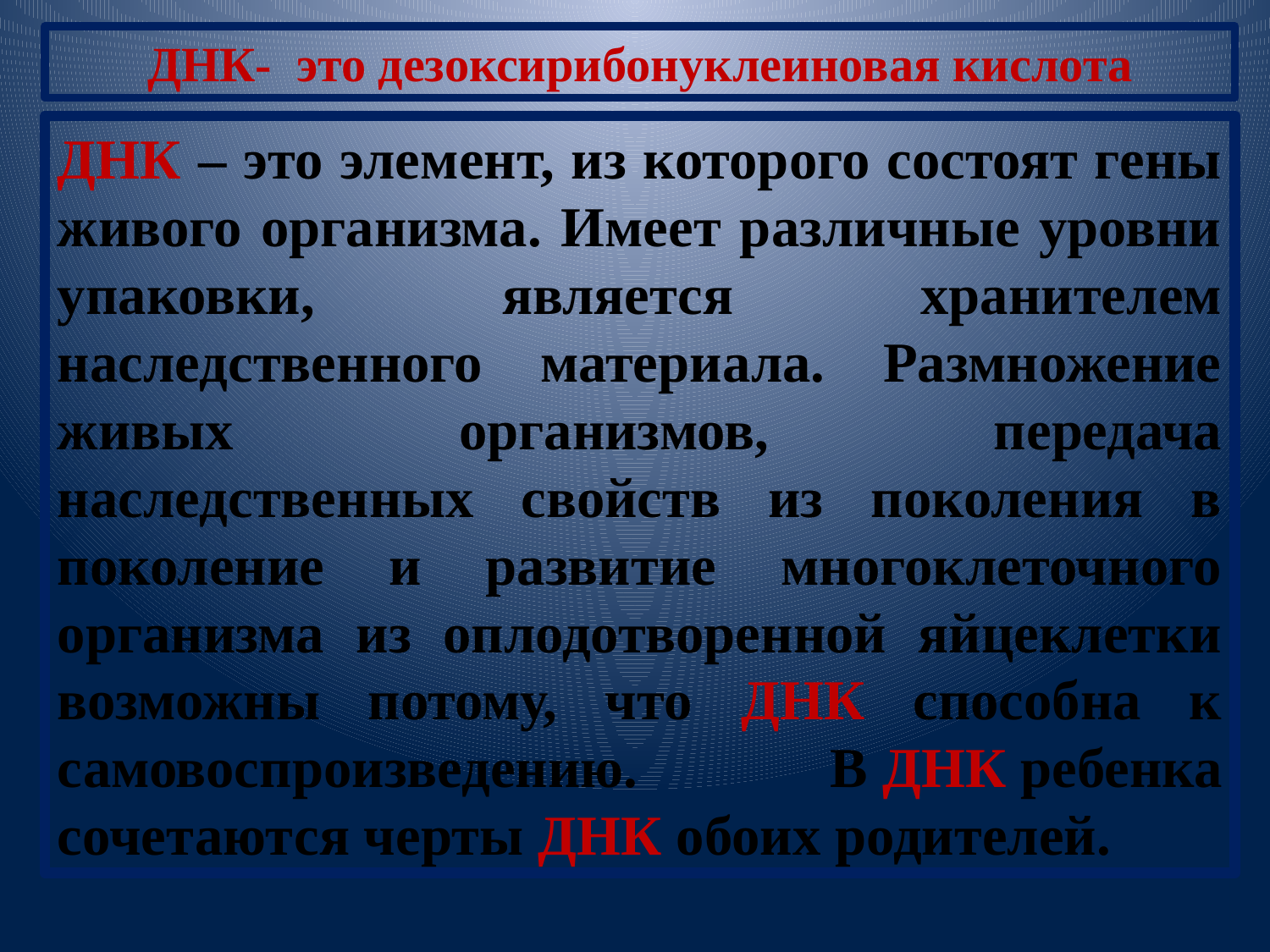

ДНК-  это дезоксирибонуклеиновая кислота
ДНК – это элемент, из которого состоят гены живого организма. Имеет различные уровни упаковки, является хранителем наследственного материала. Размножение живых организмов, передача наследственных свойств из поколения в поколение и развитие многоклеточного организма из оплодотворенной яйцеклетки возможны потому, что ДНК способна к самовоспроизведению. В ДНК ребенка сочетаются черты ДНК обоих родителей.